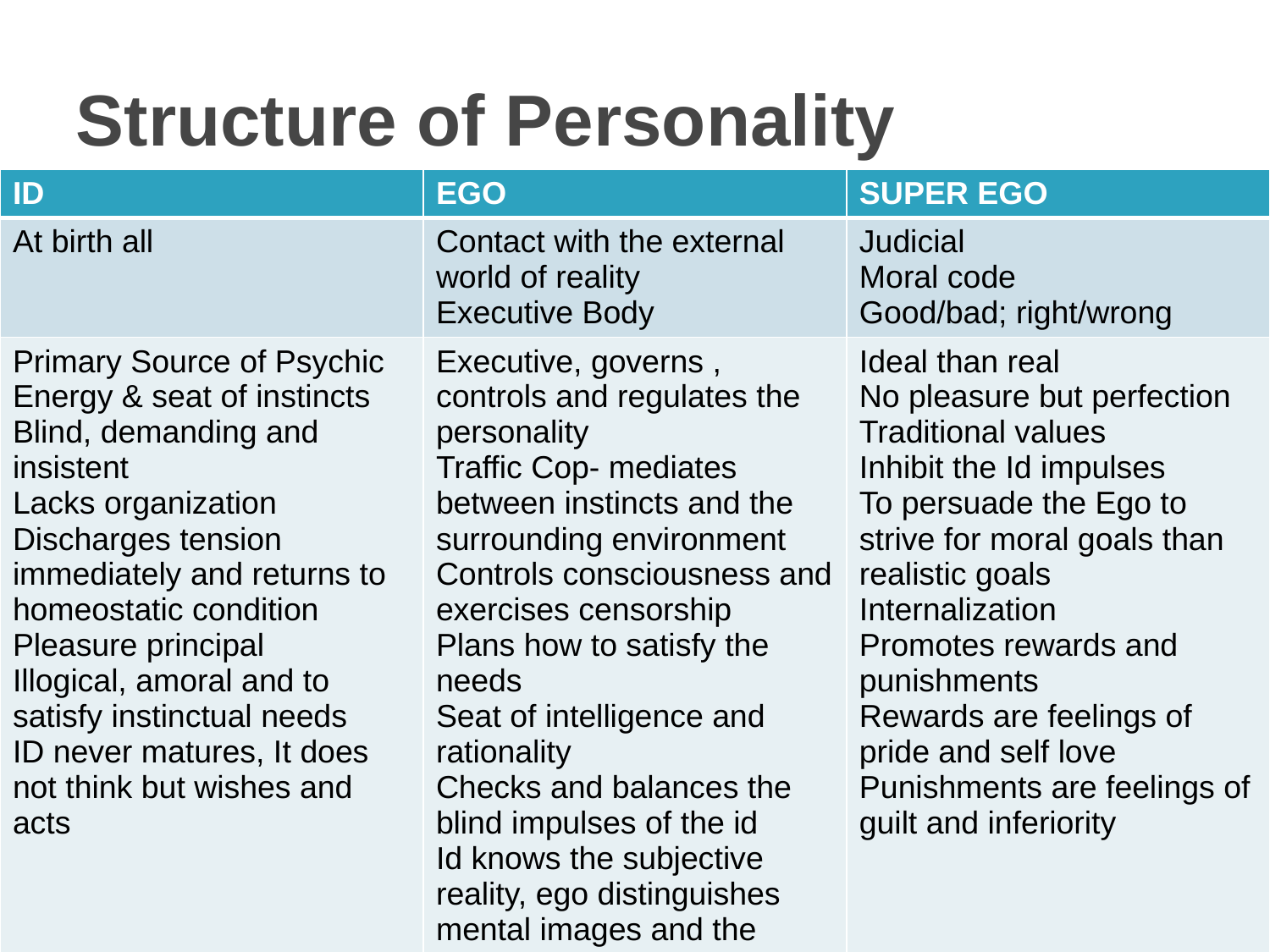

# Structure of Personality
| ID | EGO | SUPER EGO |
| --- | --- | --- |
| At birth all | Contact with the external world of reality Executive Body | Judicial Moral code Good/bad; right/wrong |
| Primary Source of Psychic Energy & seat of instincts Blind, demanding and insistent Lacks organization Discharges tension immediately and returns to homeostatic condition Pleasure principal Illogical, amoral and to satisfy instinctual needs ID never matures, It does not think but wishes and acts | Executive, governs , controls and regulates the personality Traffic Cop- mediates between instincts and the surrounding environment Controls consciousness and exercises censorship Plans how to satisfy the needs Seat of intelligence and rationality Checks and balances the blind impulses of the id Id knows the subjective reality, ego distinguishes mental images and the external world | Ideal than real No pleasure but perfection Traditional values Inhibit the Id impulses To persuade the Ego to strive for moral goals than realistic goals Internalization Promotes rewards and punishments Rewards are feelings of pride and self love Punishments are feelings of guilt and inferiority |